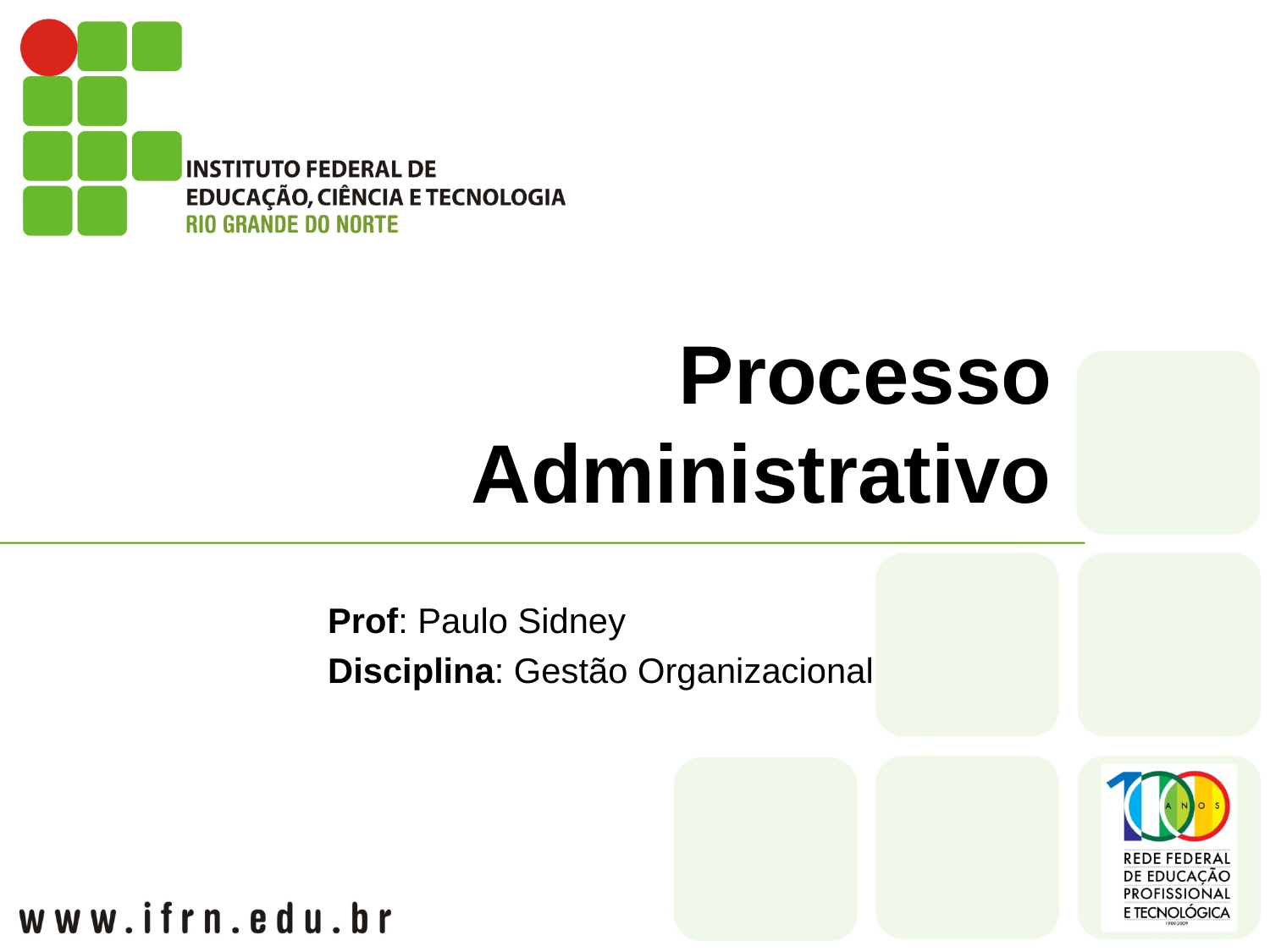

# Processo Administrativo
Prof: Paulo Sidney
Disciplina: Gestão Organizacional